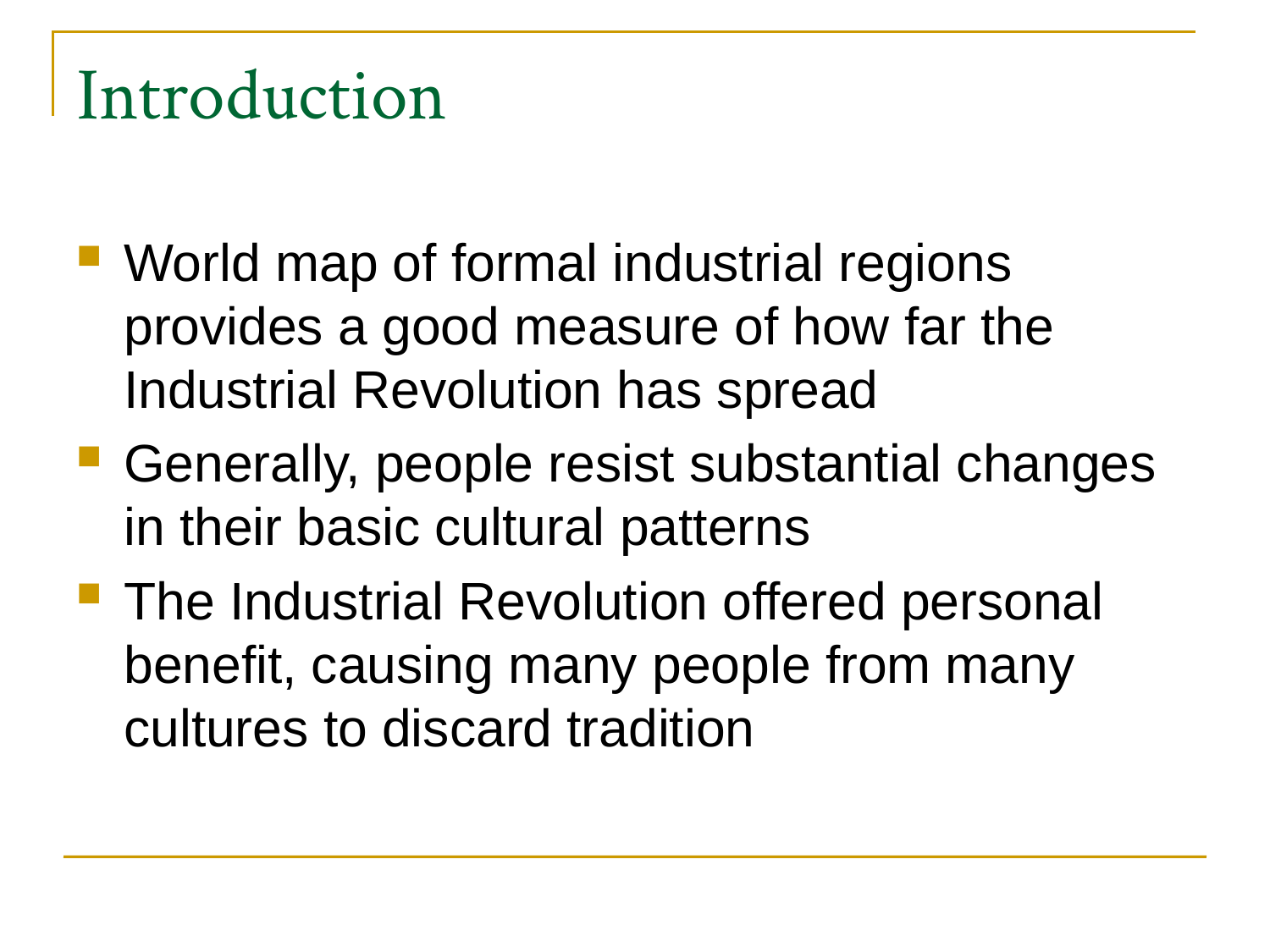

# Introduction
World map of formal industrial regions provides a good measure of how far the Industrial Revolution has spread
Generally, people resist substantial changes in their basic cultural patterns
The Industrial Revolution offered personal benefit, causing many people from many cultures to discard tradition